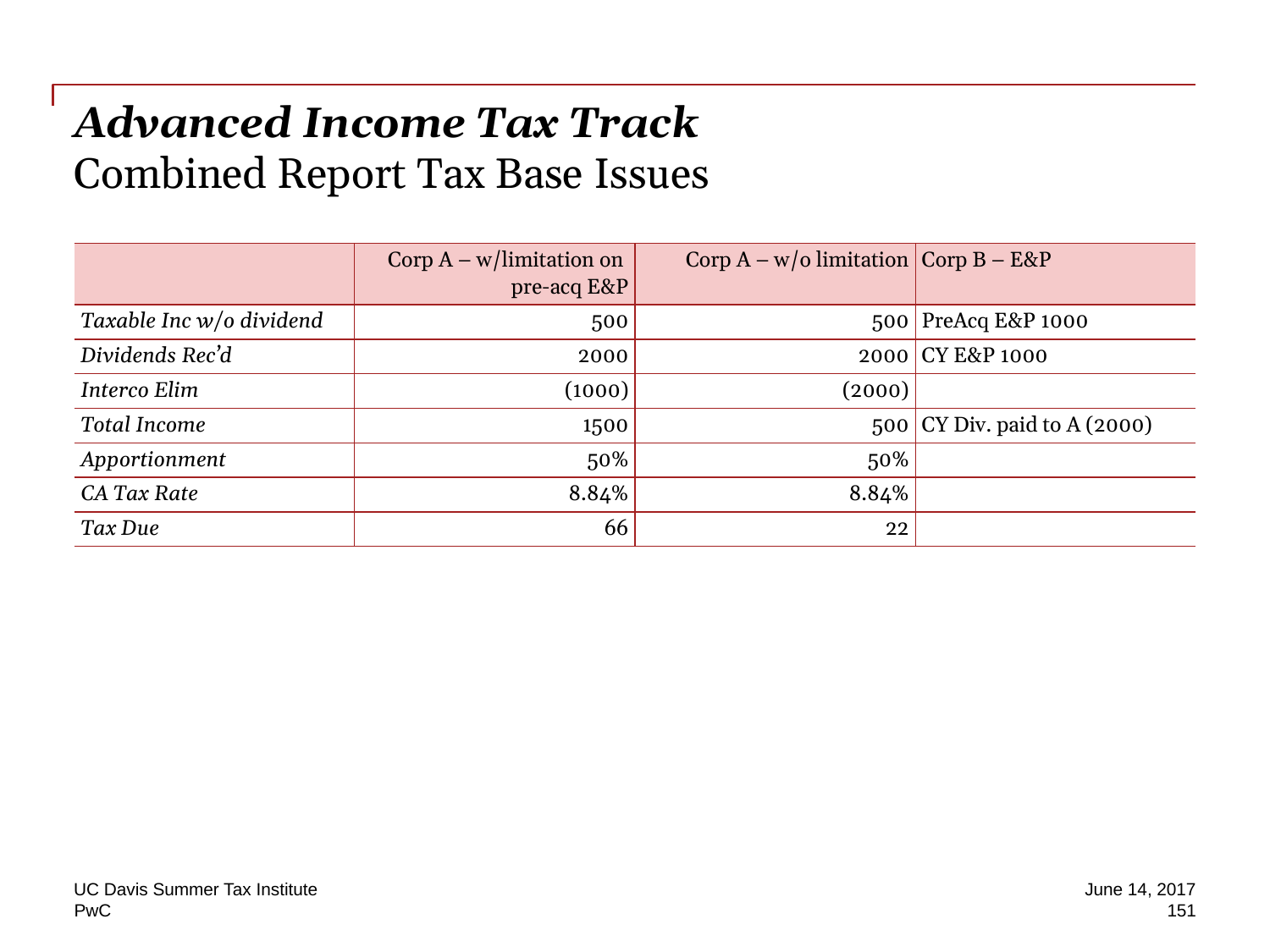

# Advanced Income Tax Track Combined Report Tax Base Issues
|  | Corp A – w/limitation on pre-acq E&P | Corp A – w/o limitation | Corp B – E&P |
| --- | --- | --- | --- |
| Taxable Inc w/o dividend | 500 | 500 | PreAcq E&P 1000 |
| Dividends Rec’d | 2000 | 2000 | CY E&P 1000 |
| Interco Elim | (1000) | (2000) |  |
| Total Income | 1500 | 500 | CY Div. paid to A (2000) |
| Apportionment | 50% | 50% |  |
| CA Tax Rate | 8.84% | 8.84% |  |
| Tax Due | 66 | 22 |  |
UC Davis Summer Tax Institute
June 14, 2017
151